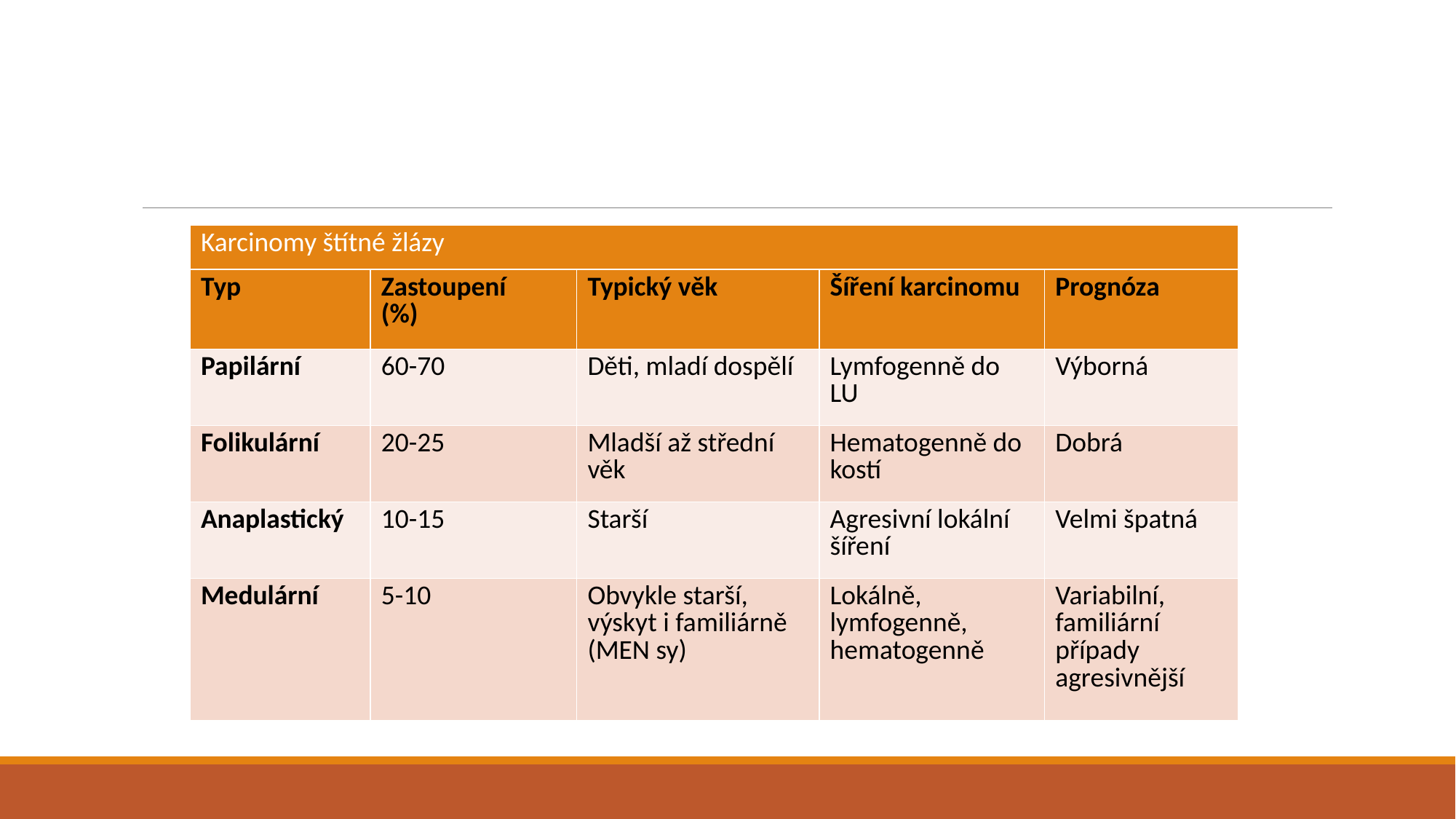

| Karcinomy štítné žlázy |  |  |  |  |
| --- | --- | --- | --- | --- |
| Typ | Zastoupení (%) | Typický věk | Šíření karcinomu | Prognóza |
| Papilární | 60-70 | Děti, mladí dospělí | Lymfogenně do LU | Výborná |
| Folikulární | 20-25 | Mladší až střední věk | Hematogenně do kostí | Dobrá |
| Anaplastický | 10-15 | Starší | Agresivní lokální šíření | Velmi špatná |
| Medulární | 5-10 | Obvykle starší, výskyt i familiárně (MEN sy) | Lokálně, lymfogenně, hematogenně | Variabilní, familiární případy agresivnější |